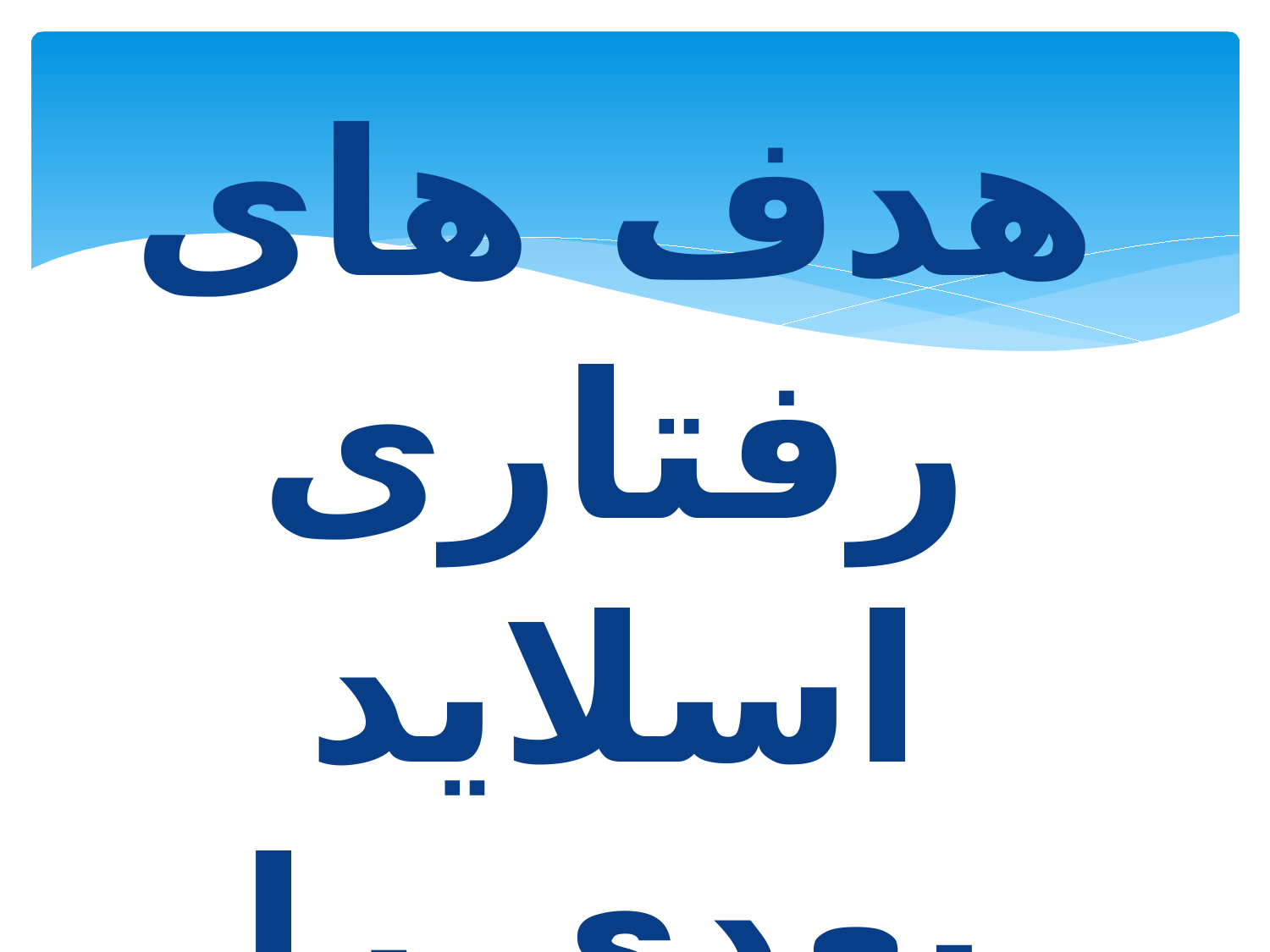

هدف های رفتاری اسلاید بعدی را نقد کنید.